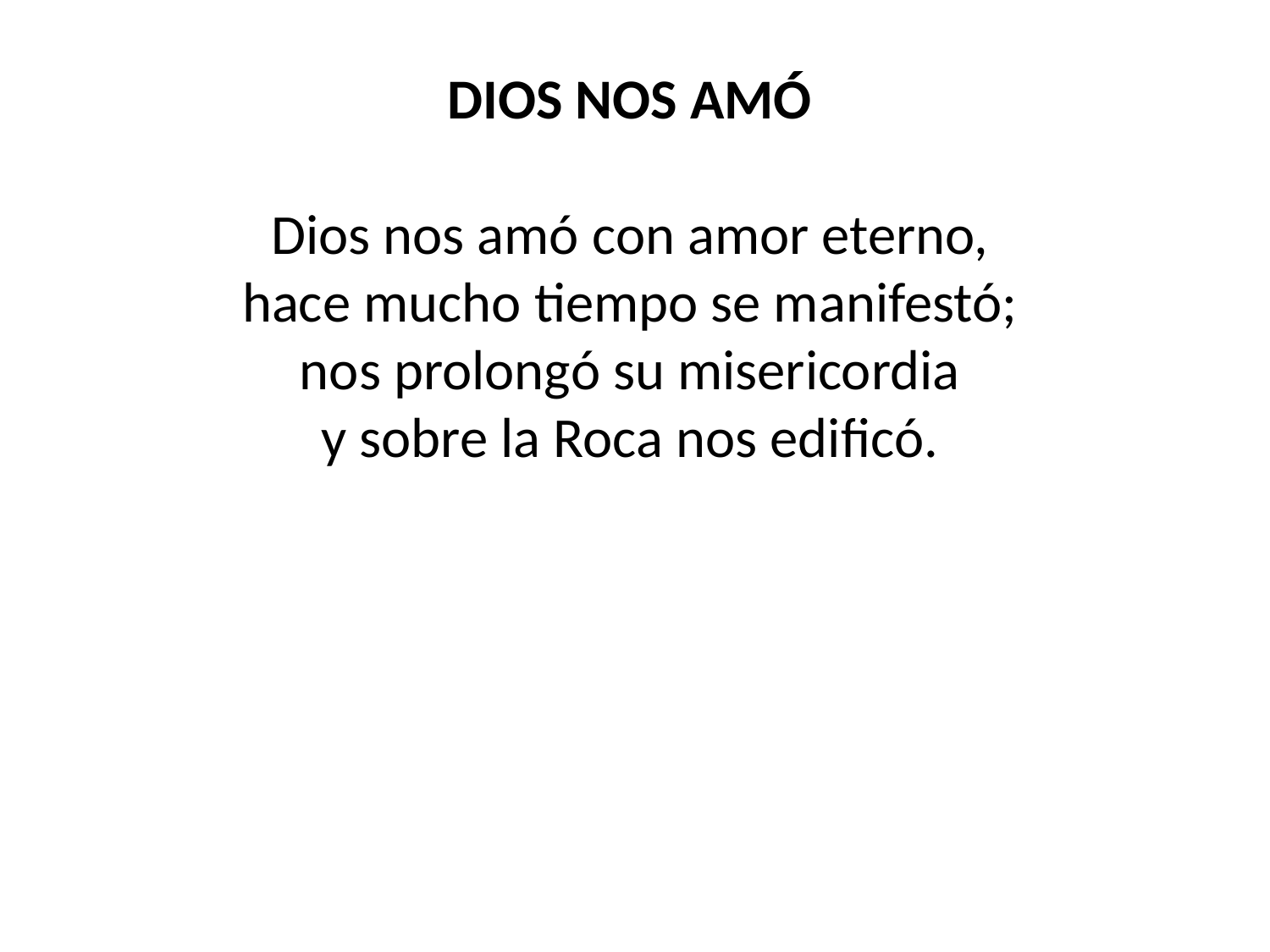

DIOS NOS AMÓ

Dios nos amó con amor eterno,
hace mucho tiempo se manifestó;
nos prolongó su misericordia
y sobre la Roca nos edificó.